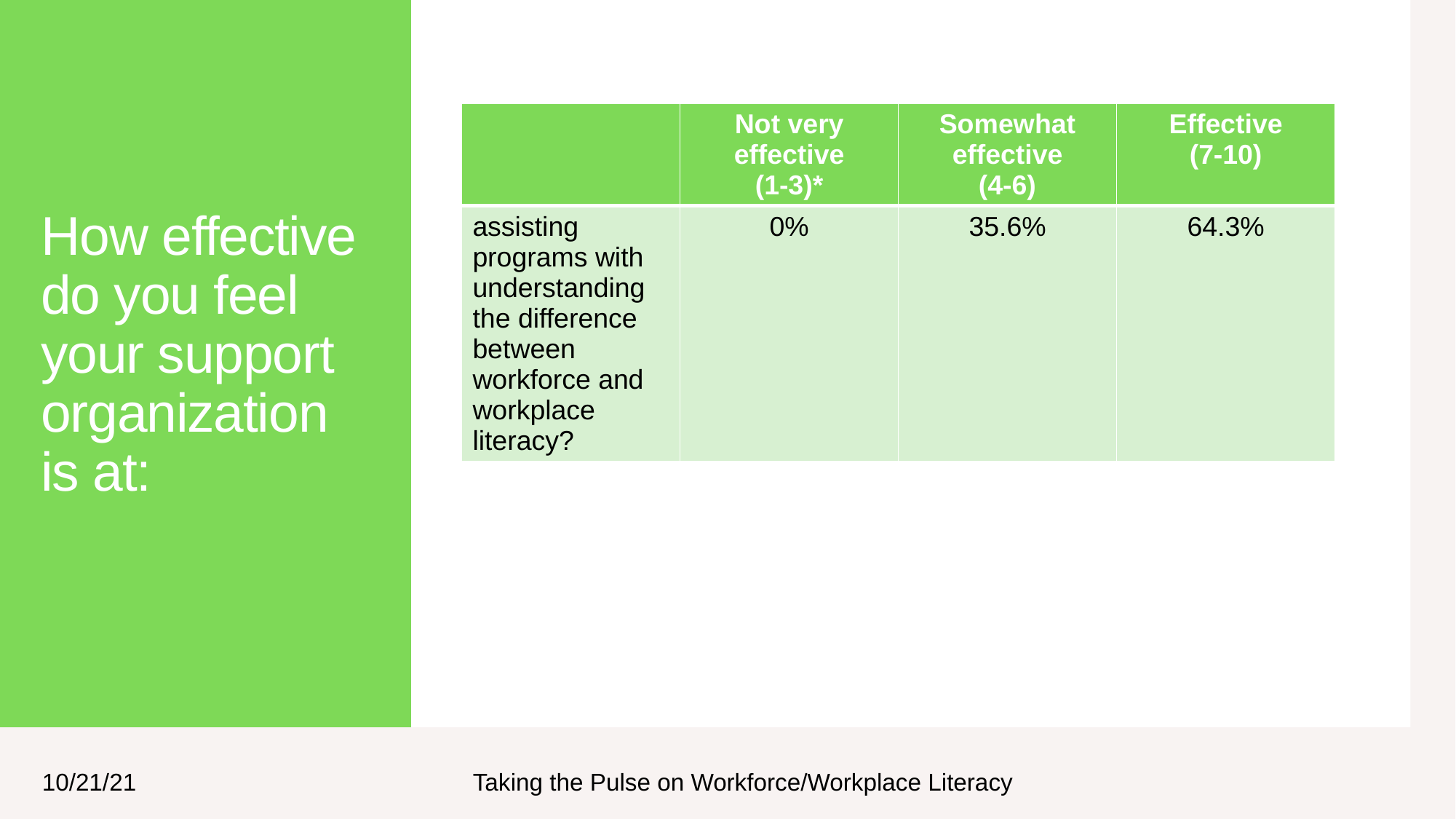

# How effective do you feel your support organization is at:
|  | Not very effective (1-3)\* | Somewhat effective (4-6) | Effective (7-10) |
| --- | --- | --- | --- |
| assisting programs with understanding the difference between workforce and workplace literacy? | 0% | 35.6% | 64.3% |